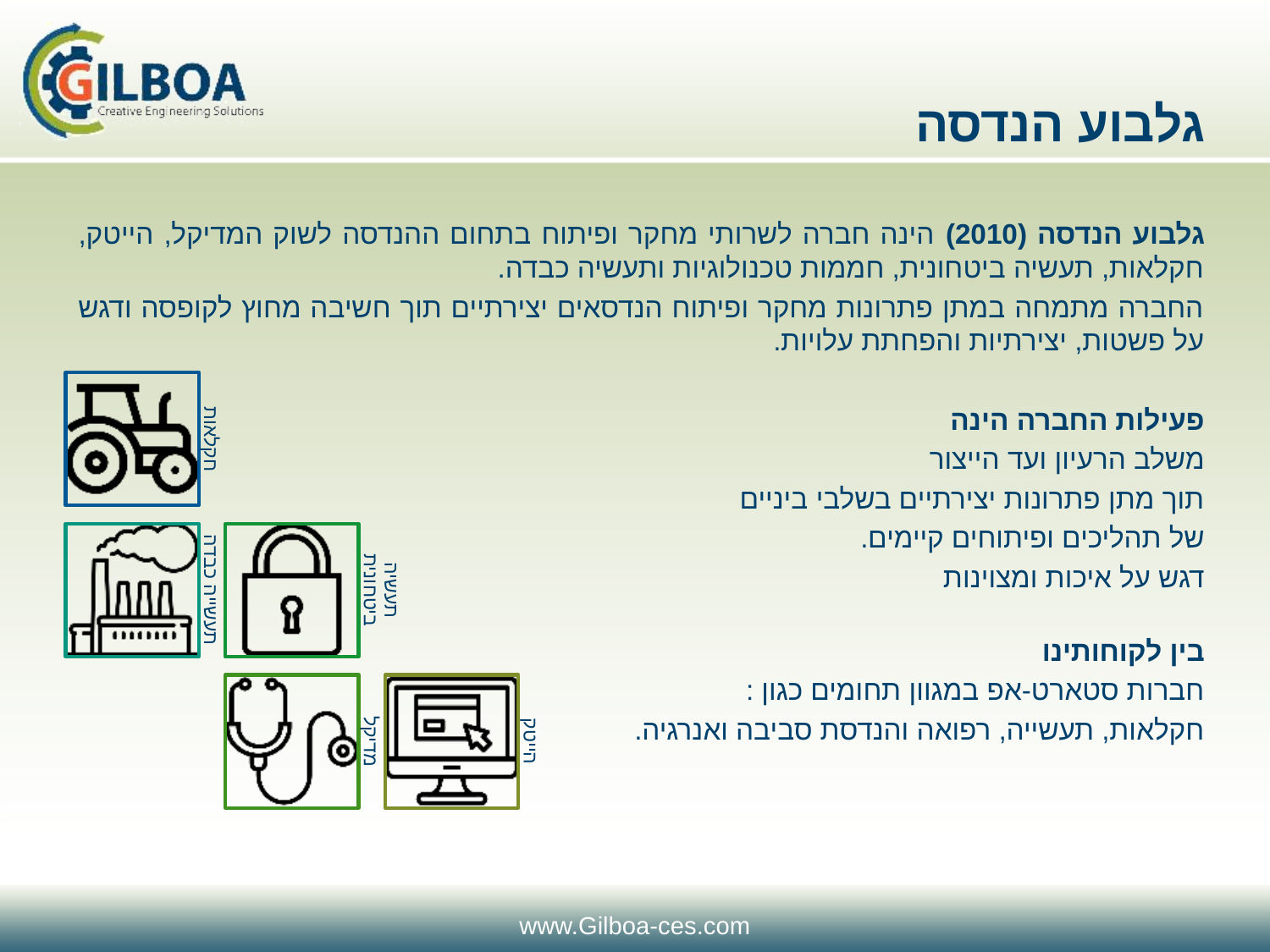

# גלבוע הנדסה
גלבוע הנדסה (2010) הינה חברה לשרותי מחקר ופיתוח בתחום ההנדסה לשוק המדיקל, הייטק, חקלאות, תעשיה ביטחונית, חממות טכנולוגיות ותעשיה כבדה.
החברה מתמחה במתן פתרונות מחקר ופיתוח הנדסאים יצירתיים תוך חשיבה מחוץ לקופסה ודגש על פשטות, יצירתיות והפחתת עלויות.

פעילות החברה הינה
משלב הרעיון ועד הייצור
תוך מתן פתרונות יצירתיים בשלבי ביניים
של תהליכים ופיתוחים קיימים.
דגש על איכות ומצוינות
בין לקוחותינו
חברות סטארט-אפ במגוון תחומים כגון :
חקלאות, תעשייה, רפואה והנדסת סביבה ואנרגיה.

הייטק
מדיקל
תעשיה ביטחונית
תעשייה כבדה
חקלאות
www.Gilboa-ces.com